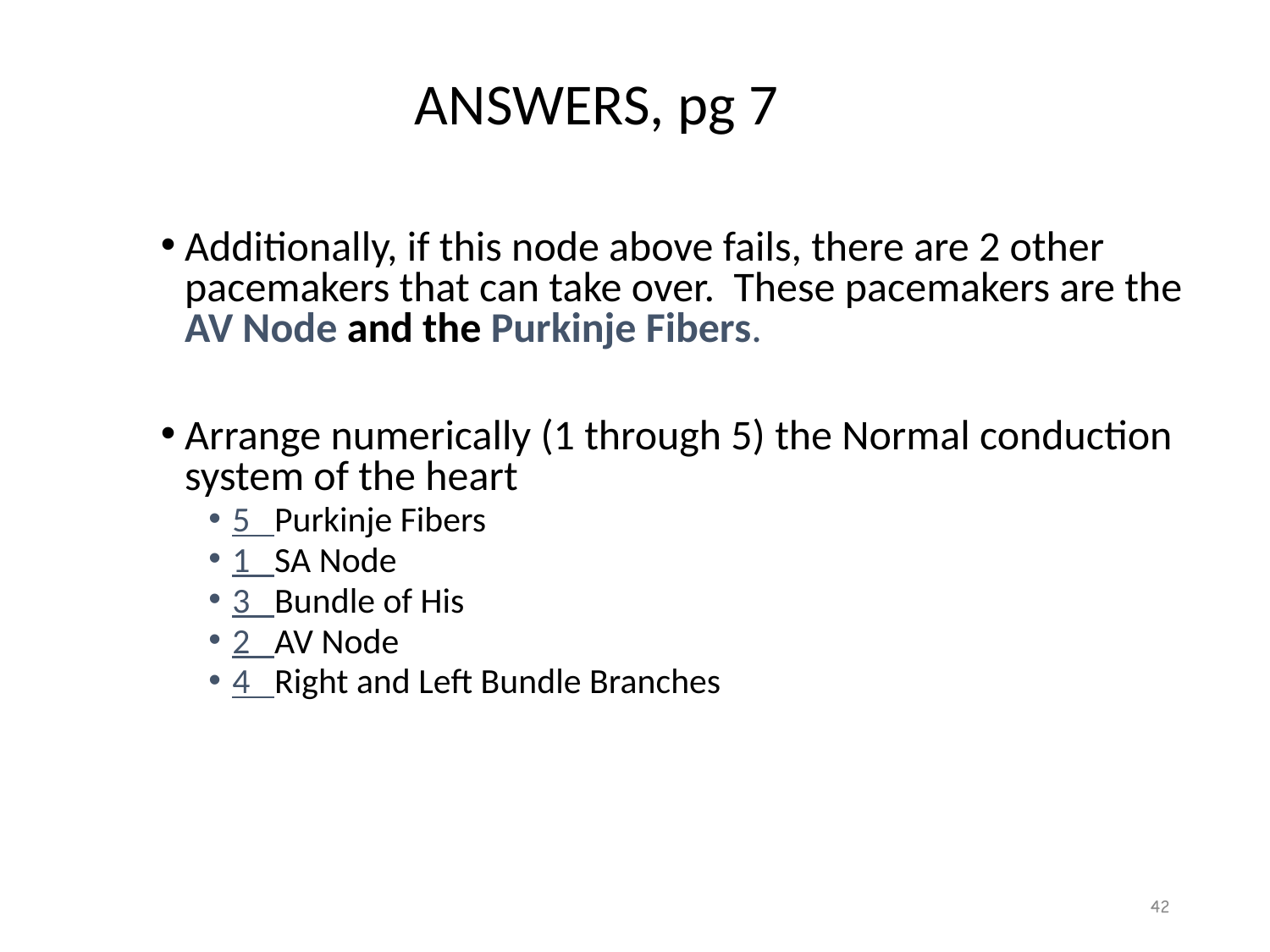

# ANSWERS, pg 7
Additionally, if this node above fails, there are 2 other pacemakers that can take over.  These pacemakers are the AV Node and the Purkinje Fibers.

Arrange numerically (1 through 5) the Normal conduction system of the heart
5   Purkinje Fibers
1   SA Node
3   Bundle of His
2   AV Node
4   Right and Left Bundle Branches

42